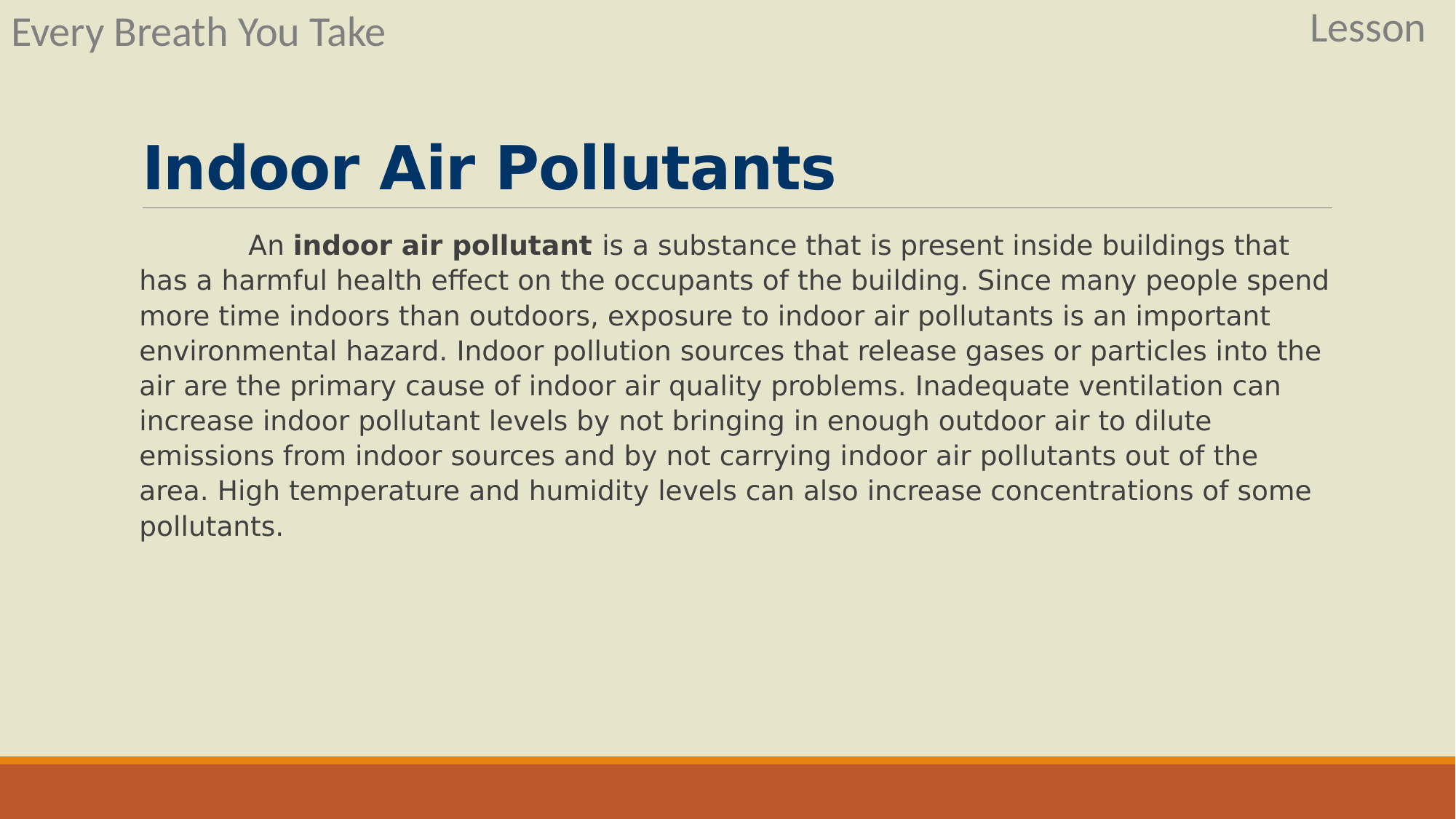

Lesson
Every Breath You Take
# Indoor Air Pollutants
	An indoor air pollutant is a substance that is present inside buildings that has a harmful health effect on the occupants of the building. Since many people spend more time indoors than outdoors, exposure to indoor air pollutants is an important environmental hazard. Indoor pollution sources that release gases or particles into the air are the primary cause of indoor air quality problems. Inadequate ventilation can increase indoor pollutant levels by not bringing in enough outdoor air to dilute emissions from indoor sources and by not carrying indoor air pollutants out of the area. High temperature and humidity levels can also increase concentrations of some pollutants.